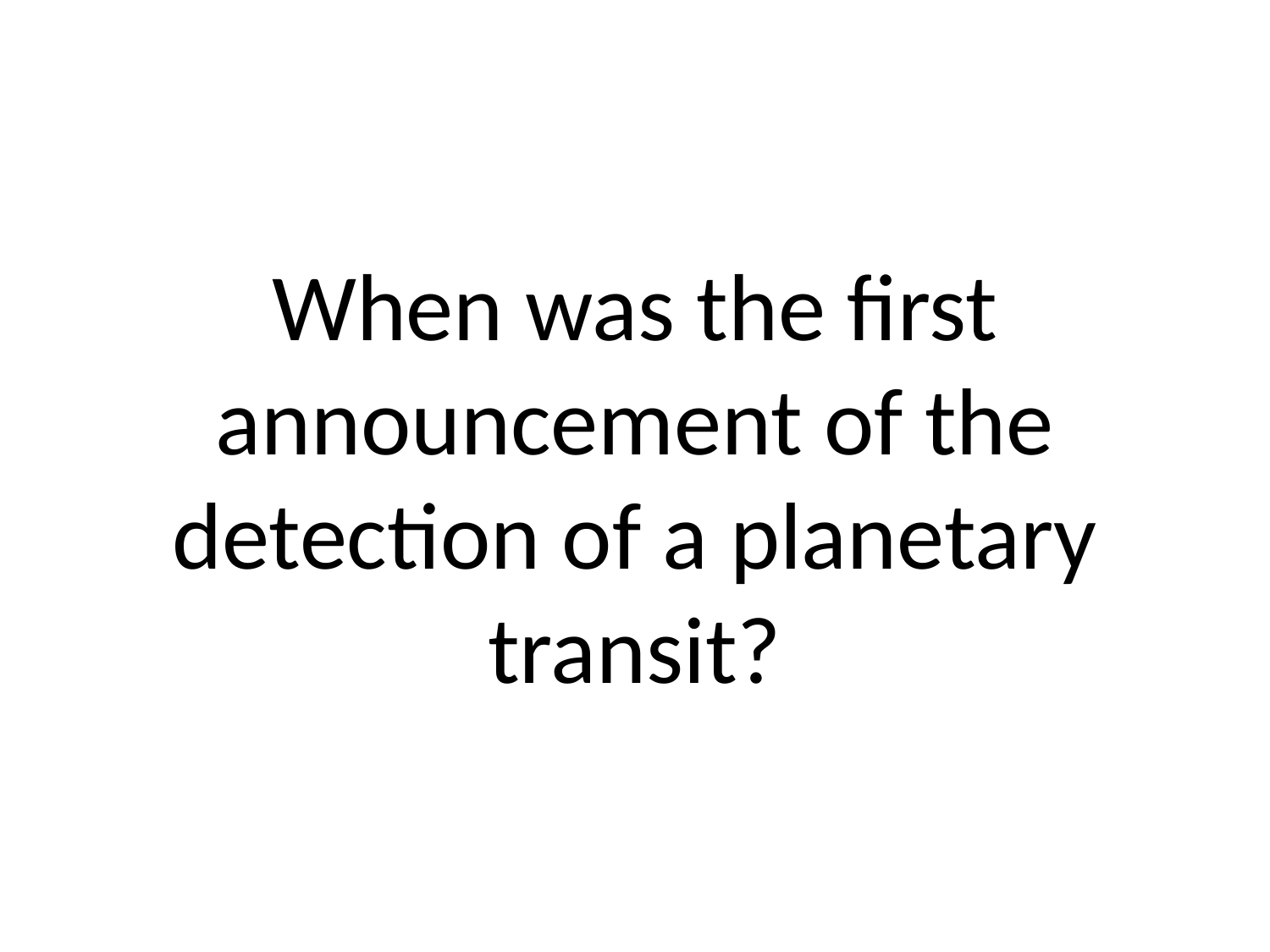

When was the first announcement of the detection of a planetary transit?